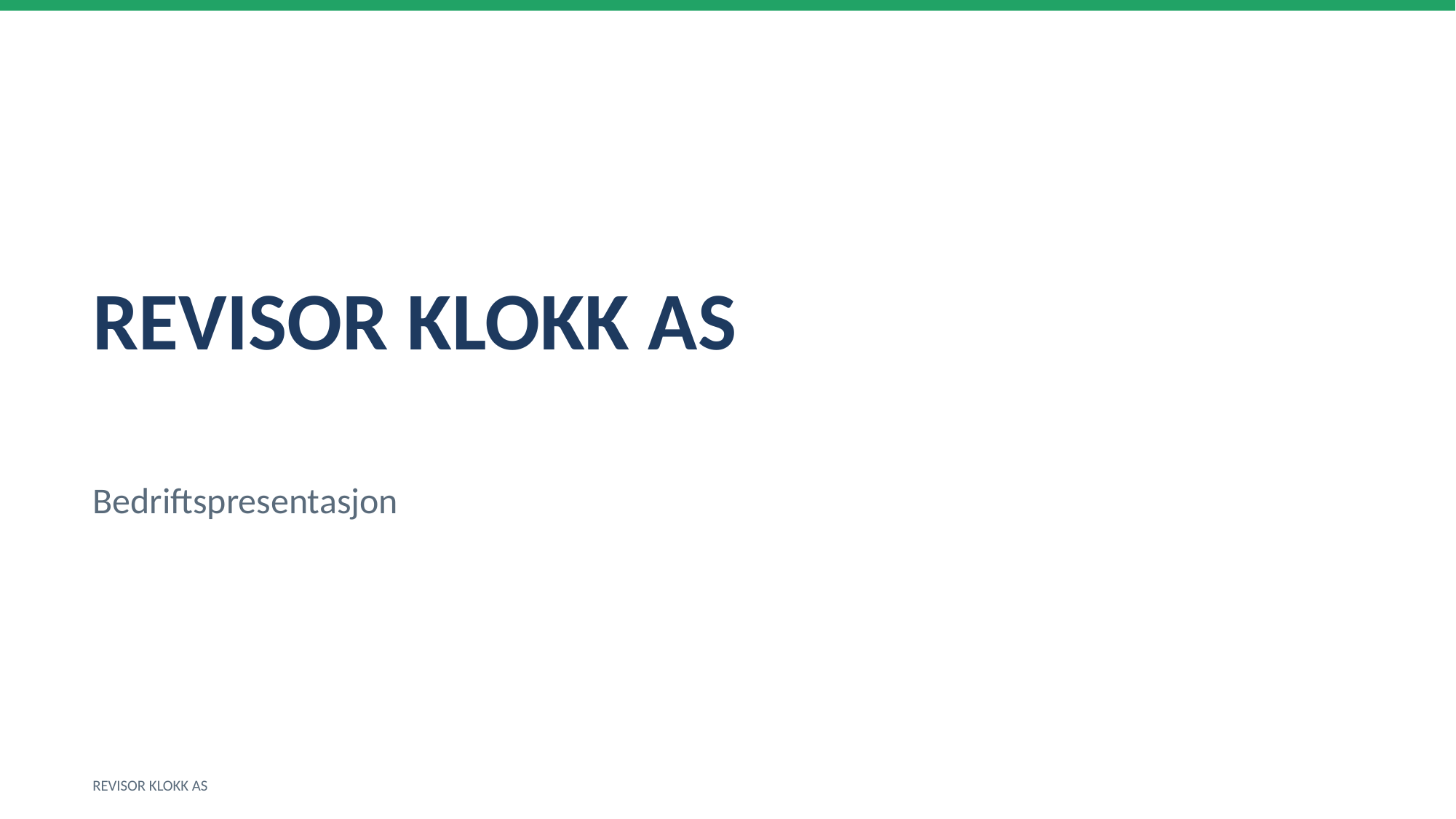

REVISOR KLOKK AS
Bedriftspresentasjon
REVISOR KLOKK AS